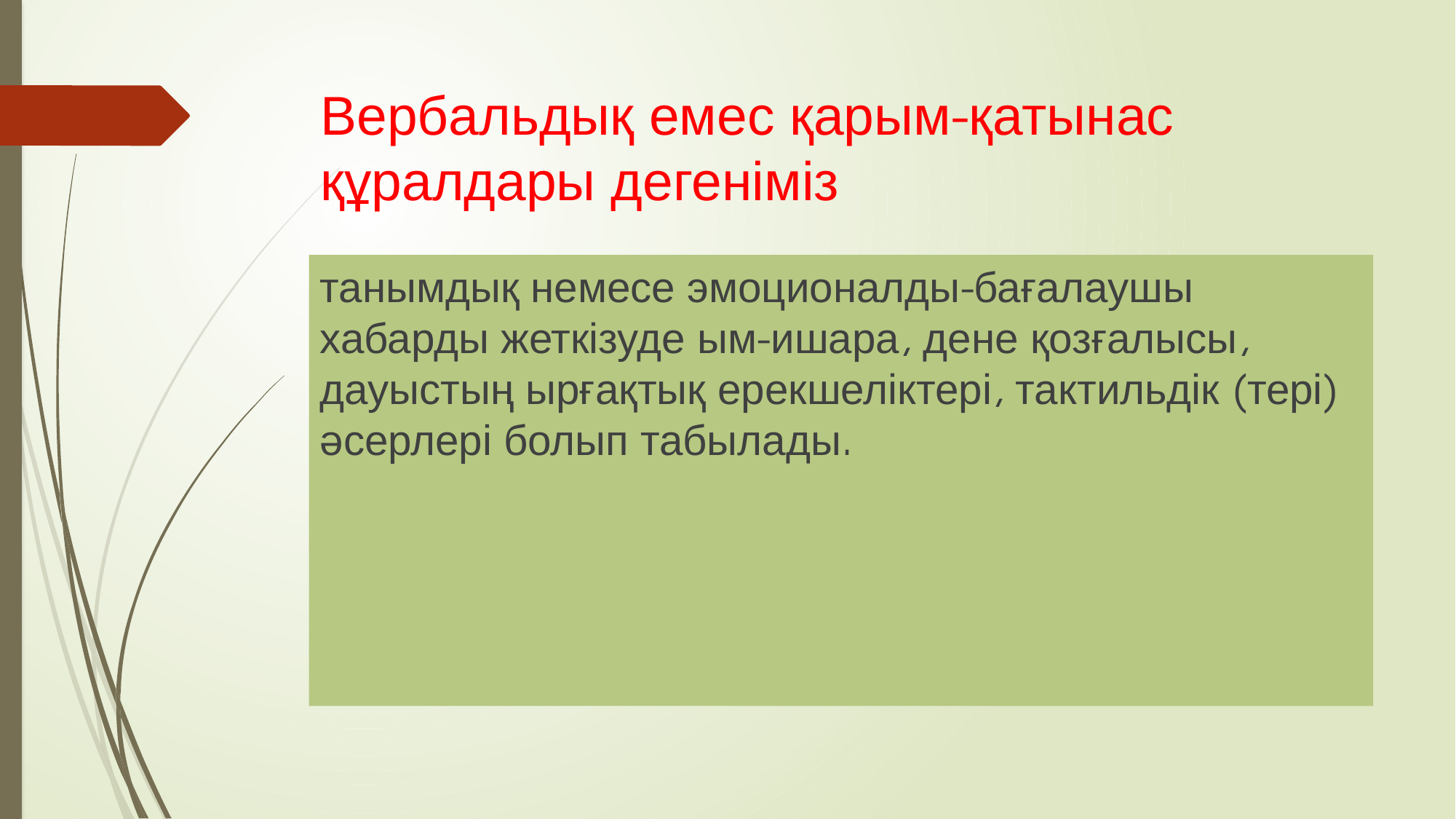

# Вербальдық емес қарым-қатынас құралдары дегеніміз
танымдық немесе эмоционалды-бағалаушы хабарды жеткізуде ым-ишара, дене қозғалысы, дауыстың ырғақтық ерекшеліктері, тактильдік (тері) әсерлері болып табылады.